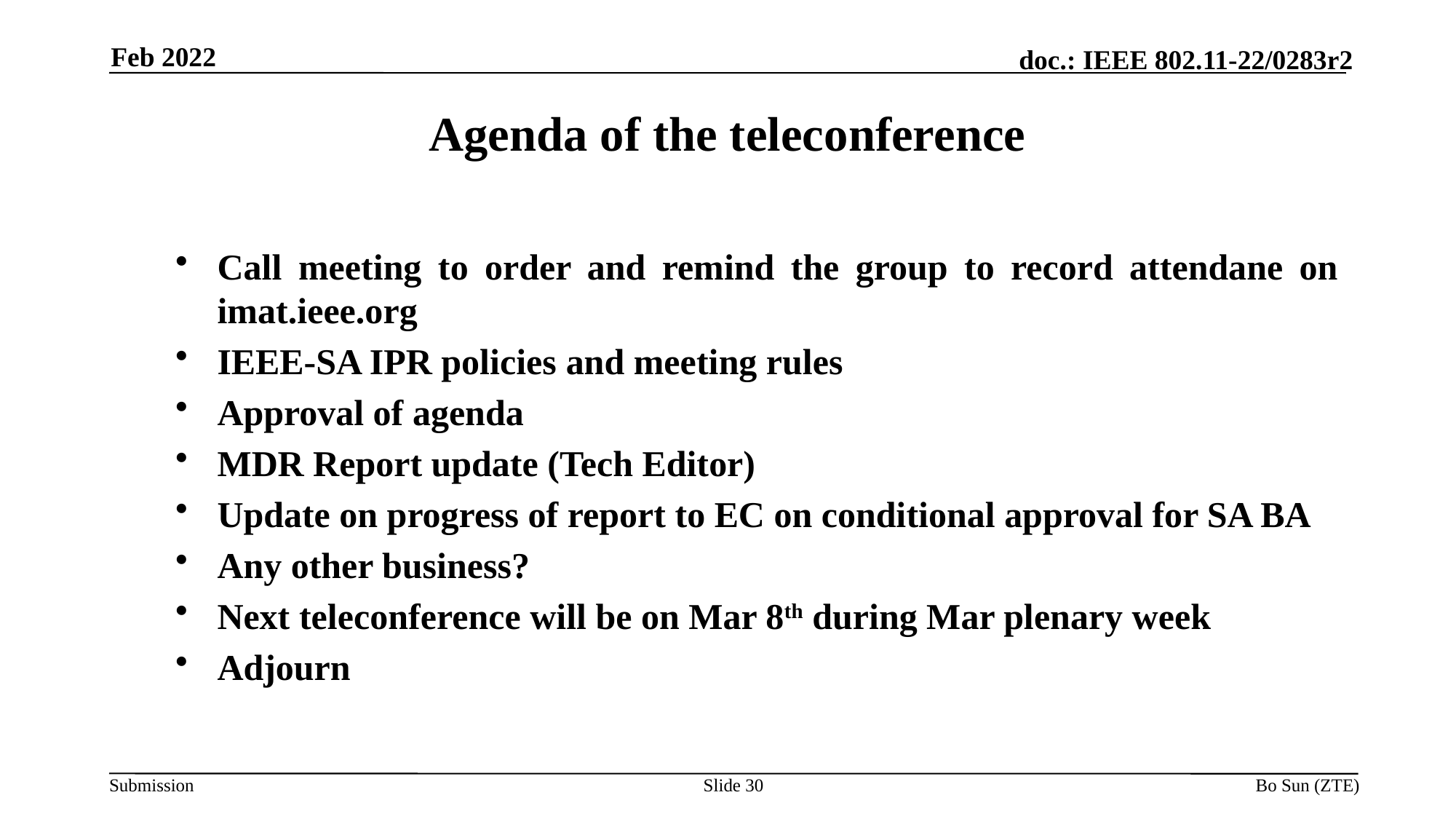

Feb 2022
Agenda of the teleconference
Call meeting to order and remind the group to record attendane on imat.ieee.org
IEEE-SA IPR policies and meeting rules
Approval of agenda
MDR Report update (Tech Editor)
Update on progress of report to EC on conditional approval for SA BA
Any other business?
Next teleconference will be on Mar 8th during Mar plenary week
Adjourn
Slide 30
Bo Sun (ZTE)